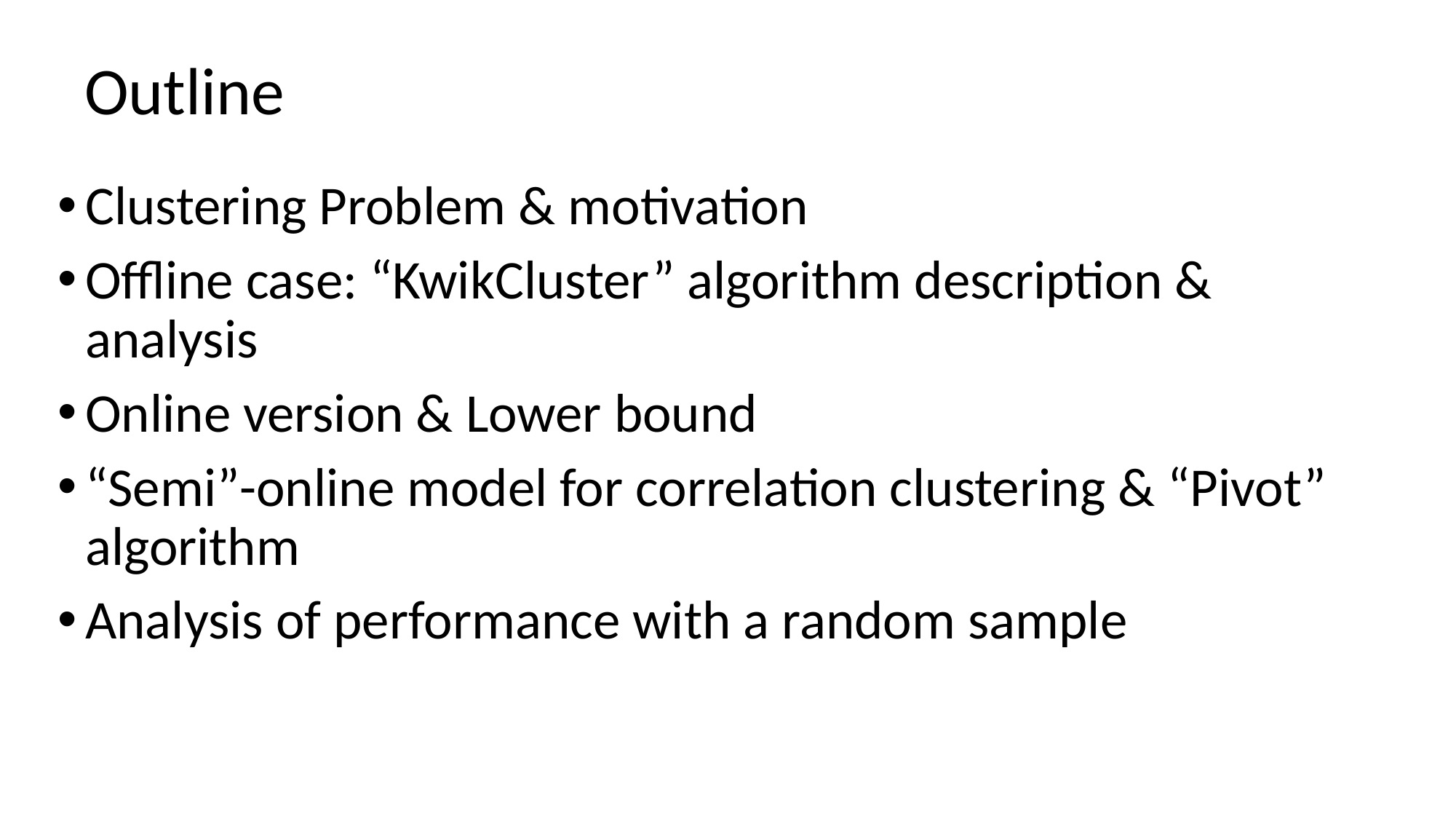

# Outline
Clustering Problem & motivation
Offline case: “KwikCluster” algorithm description & analysis
Online version & Lower bound
“Semi”-online model for correlation clustering & “Pivot” algorithm
Analysis of performance with a random sample